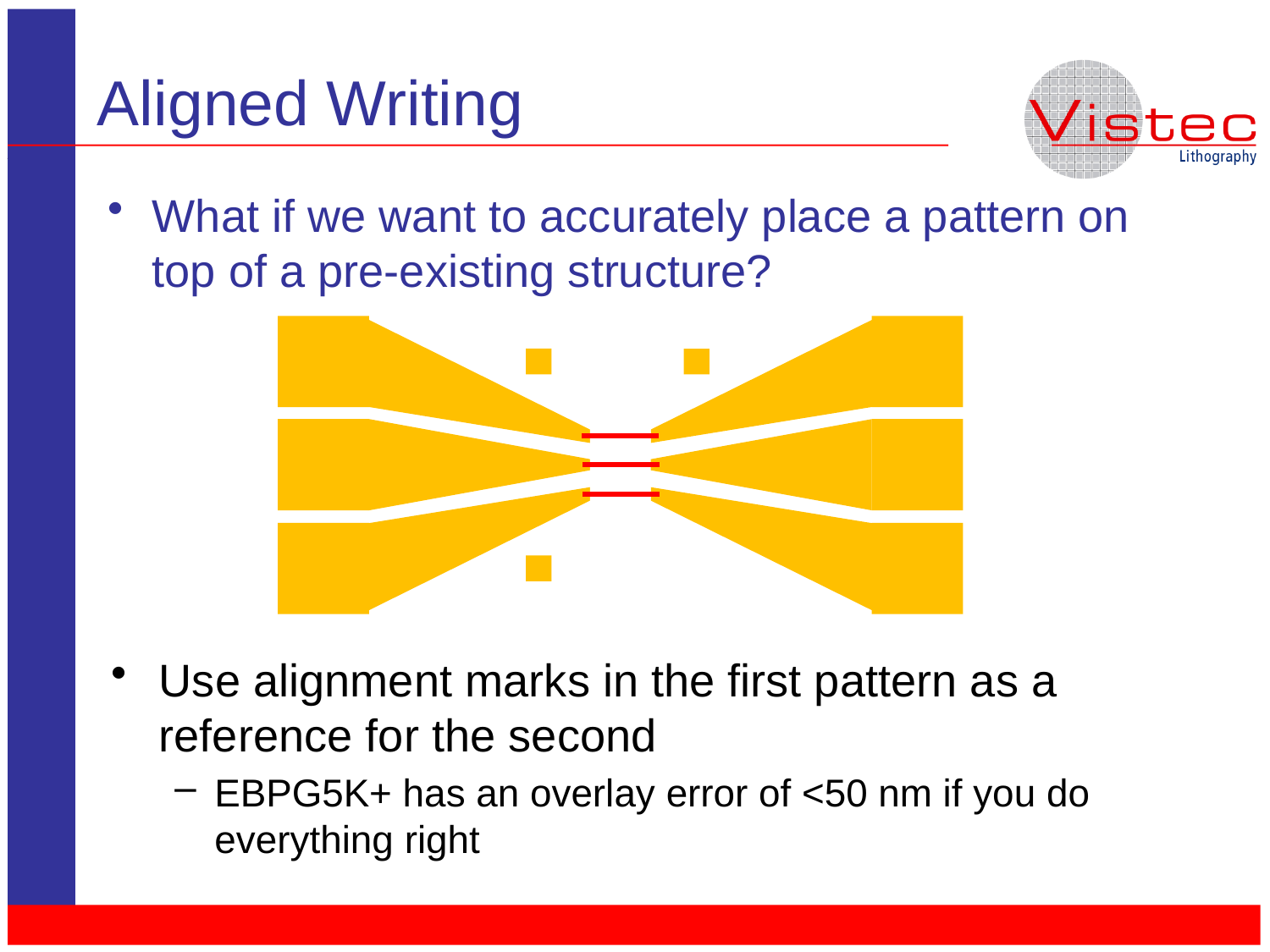

# Aligned Writing
What if we want to accurately place a pattern on top of a pre-existing structure?

Use alignment marks in the first pattern as a reference for the second
EBPG5K+ has an overlay error of <50 nm if you do everything right